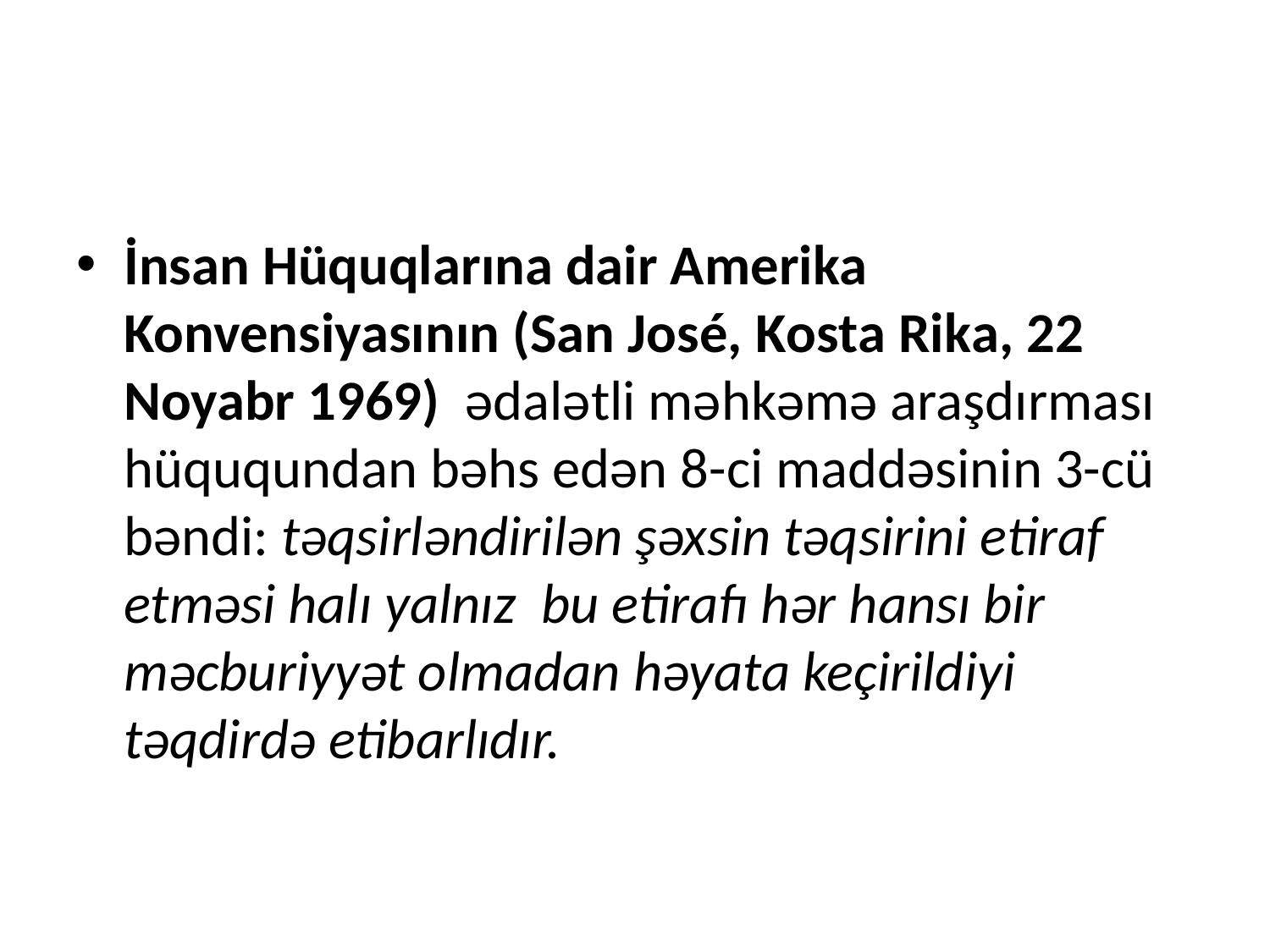

#
İnsan Hüquqlarına dair Amerika Konvensiyasının (San José, Kosta Rika, 22 Noyabr 1969)  ədalətli məhkəmə araşdırması hüququndan bəhs edən 8-ci maddəsinin 3-cü bəndi: təqsirləndirilən şəxsin təqsirini etiraf etməsi halı yalnız  bu etirafı hər hansı bir məcburiyyət olmadan həyata keçirildiyi təqdirdə etibarlıdır.